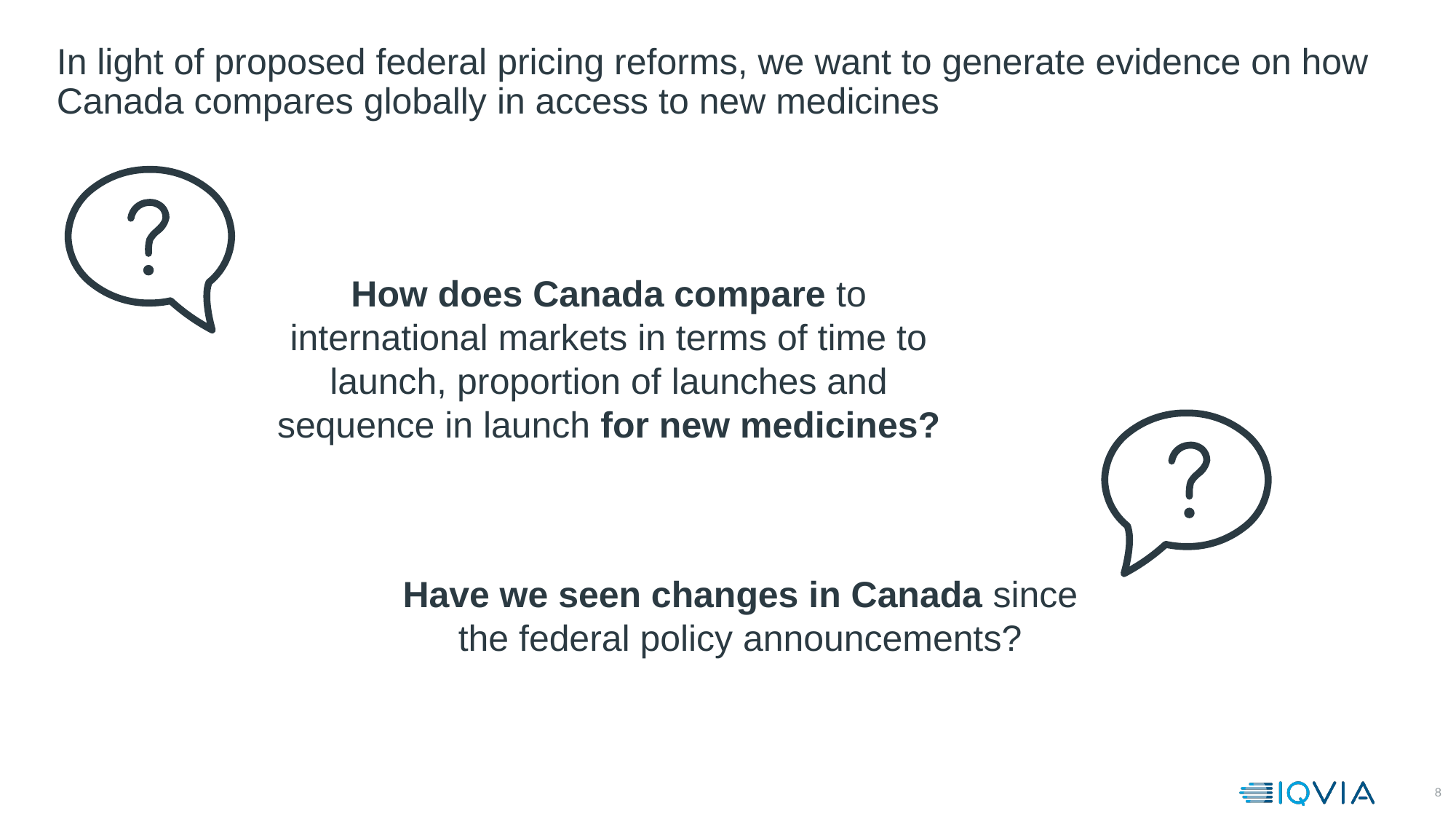

# In light of proposed federal pricing reforms, we want to generate evidence on how Canada compares globally in access to new medicines

How does Canada compare to international markets in terms of time to launch, proportion of launches and sequence in launch for new medicines?

Have we seen changes in Canada since the federal policy announcements?